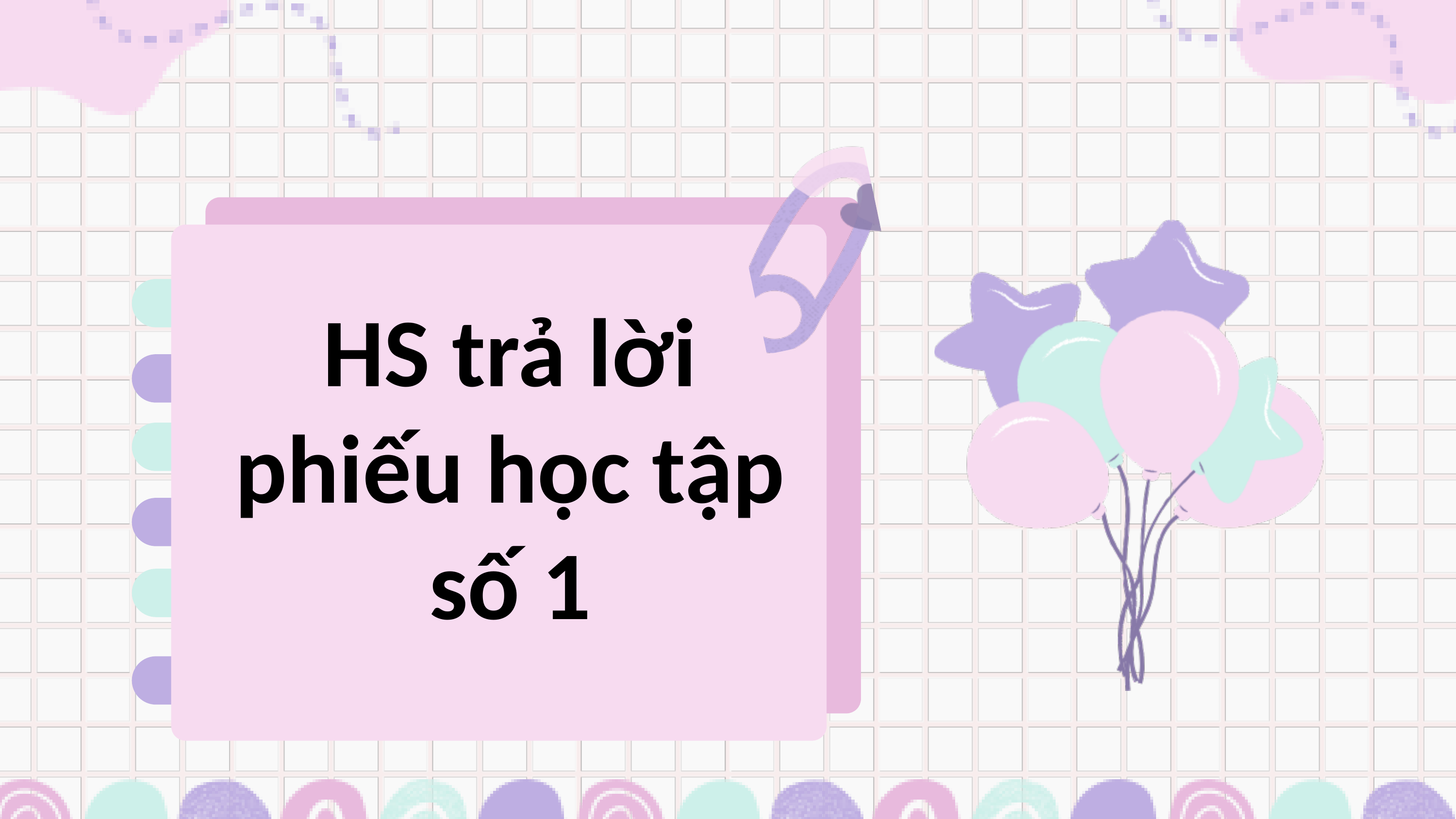

HS trả lời phiếu học tập số 1